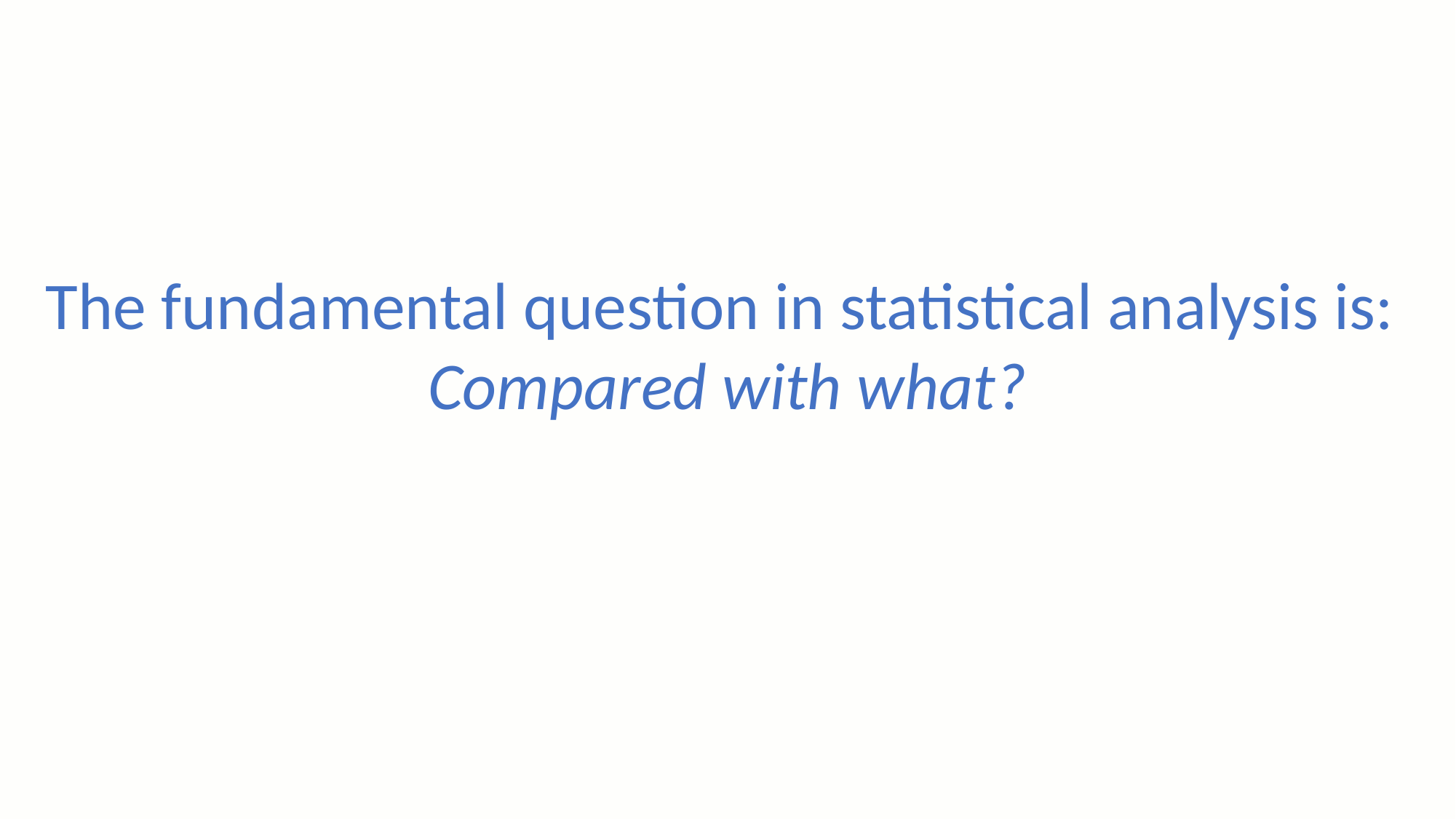

The fundamental question in statistical analysis is:
Compared with what?